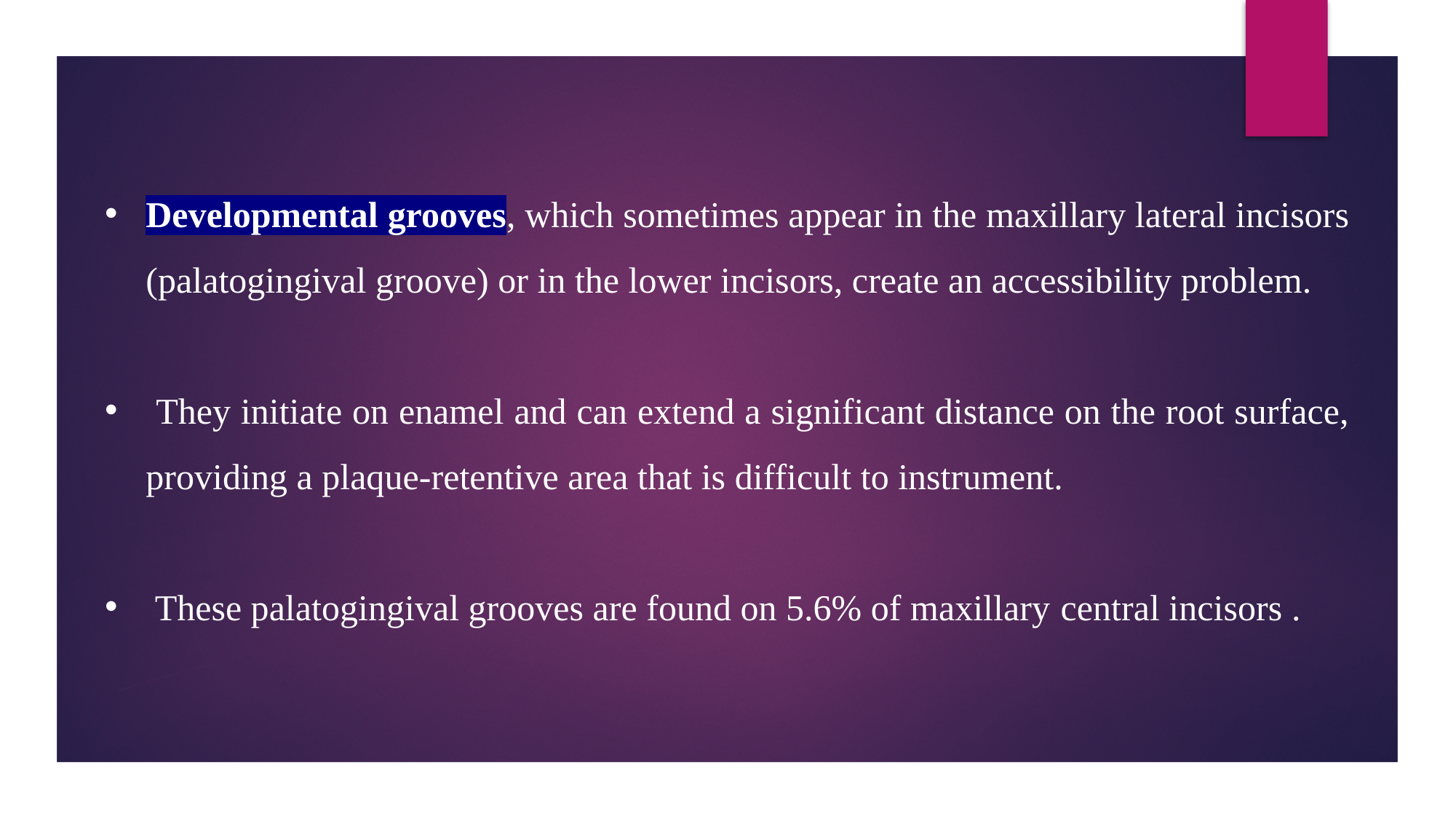

Developmental grooves, which sometimes appear in the maxillary lateral incisors (palatogingival groove) or in the lower incisors, create an accessibility problem.

 They initiate on enamel and can extend a significant distance on the root surface, providing a plaque-retentive area that is difficult to instrument.

 These palatogingival grooves are found on 5.6% of maxillary central incisors .